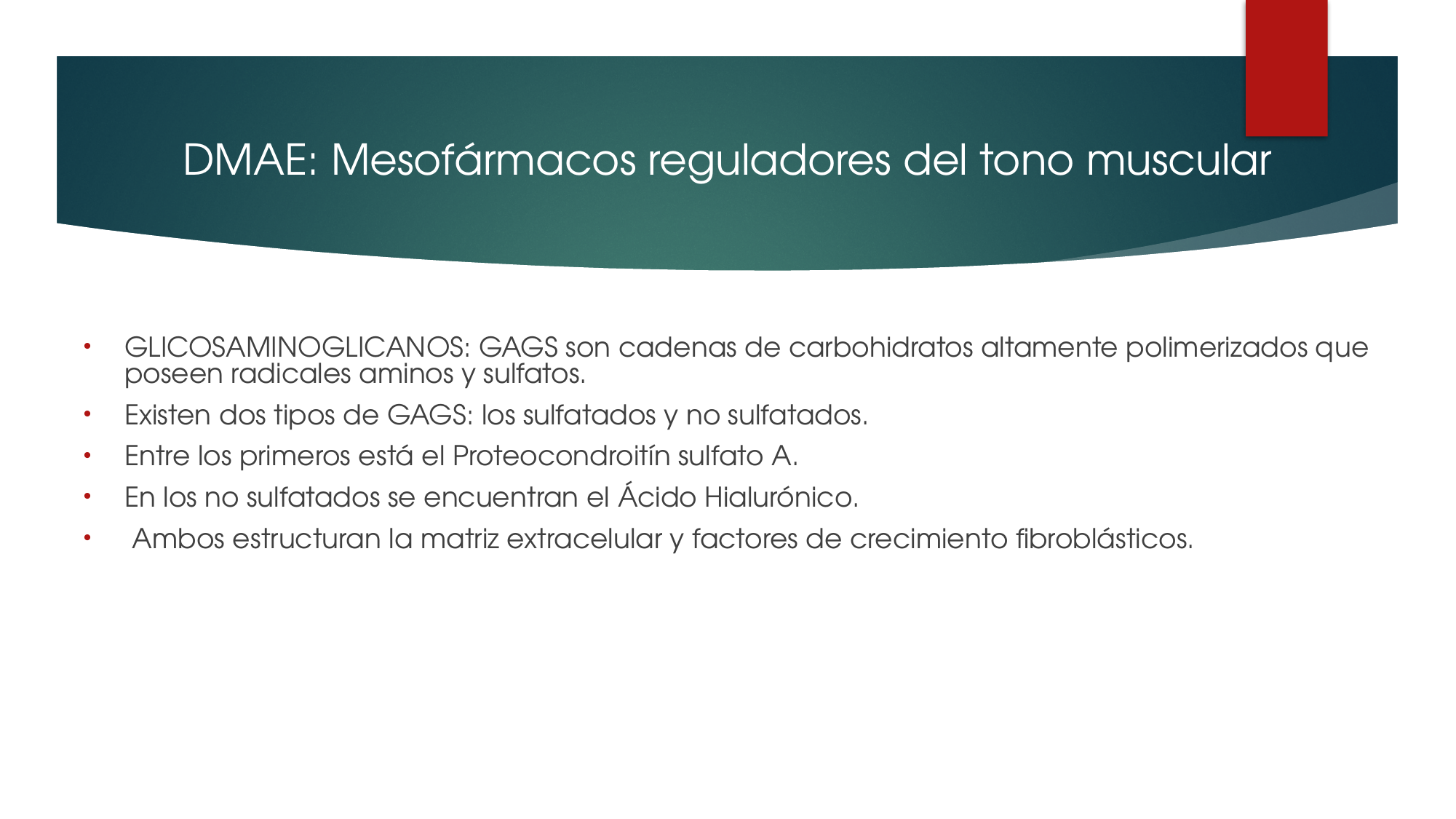

# DMAE: Mesofármacos reguladores del tono muscular
GLICOSAMINOGLICANOS: GAGS son cadenas de carbohidratos altamente polimerizados que poseen radicales aminos y sulfatos.
Existen dos tipos de GAGS: los sulfatados y no sulfatados.
Entre los primeros está el Proteocondroitín sulfato A.
En los no sulfatados se encuentran el Ácido Hialurónico.
 Ambos estructuran la matriz extracelular y factores de crecimiento fibroblásticos.